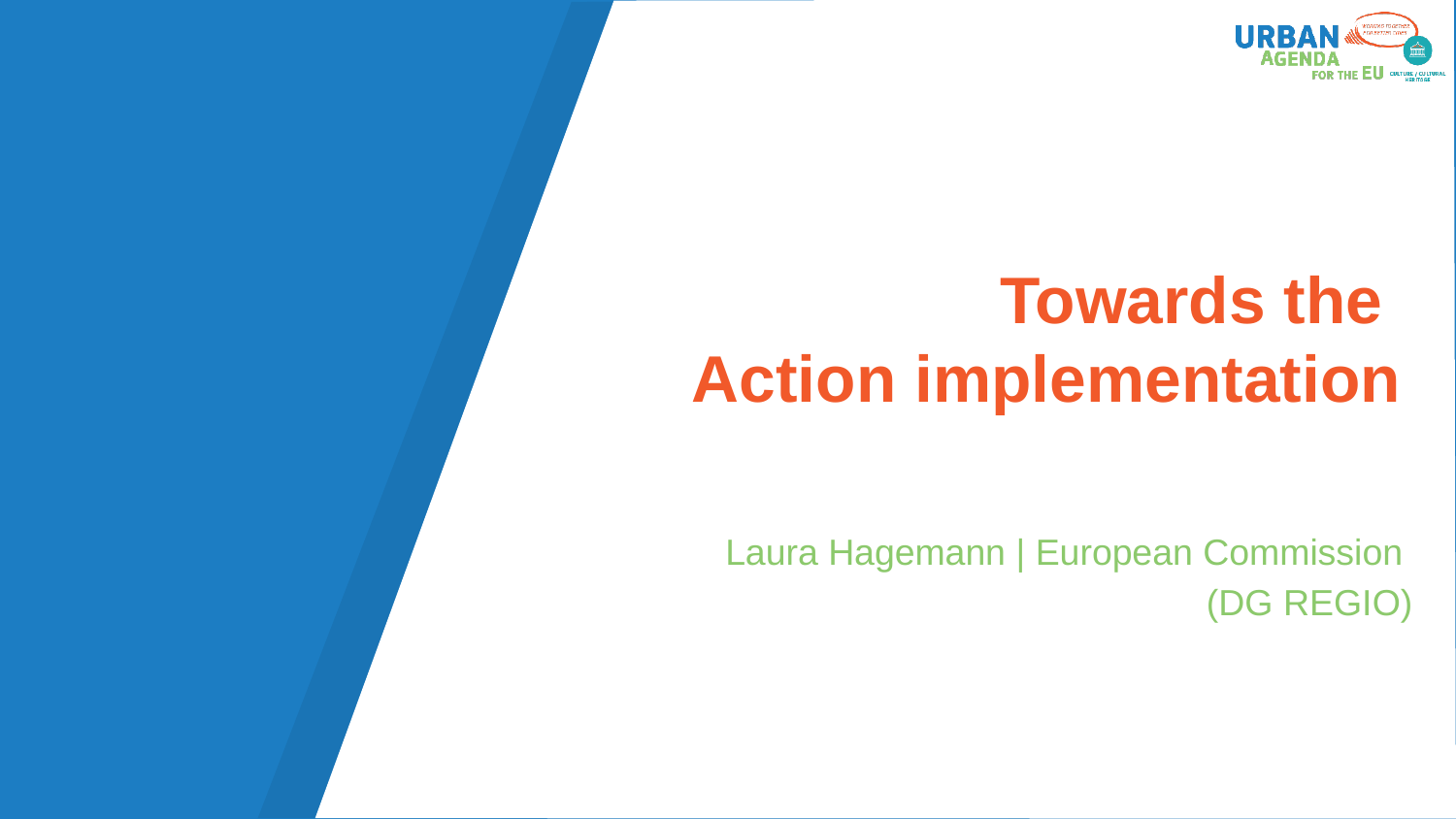

# Towards the Action implementation
Laura Hagemann | European Commission
(DG REGIO)